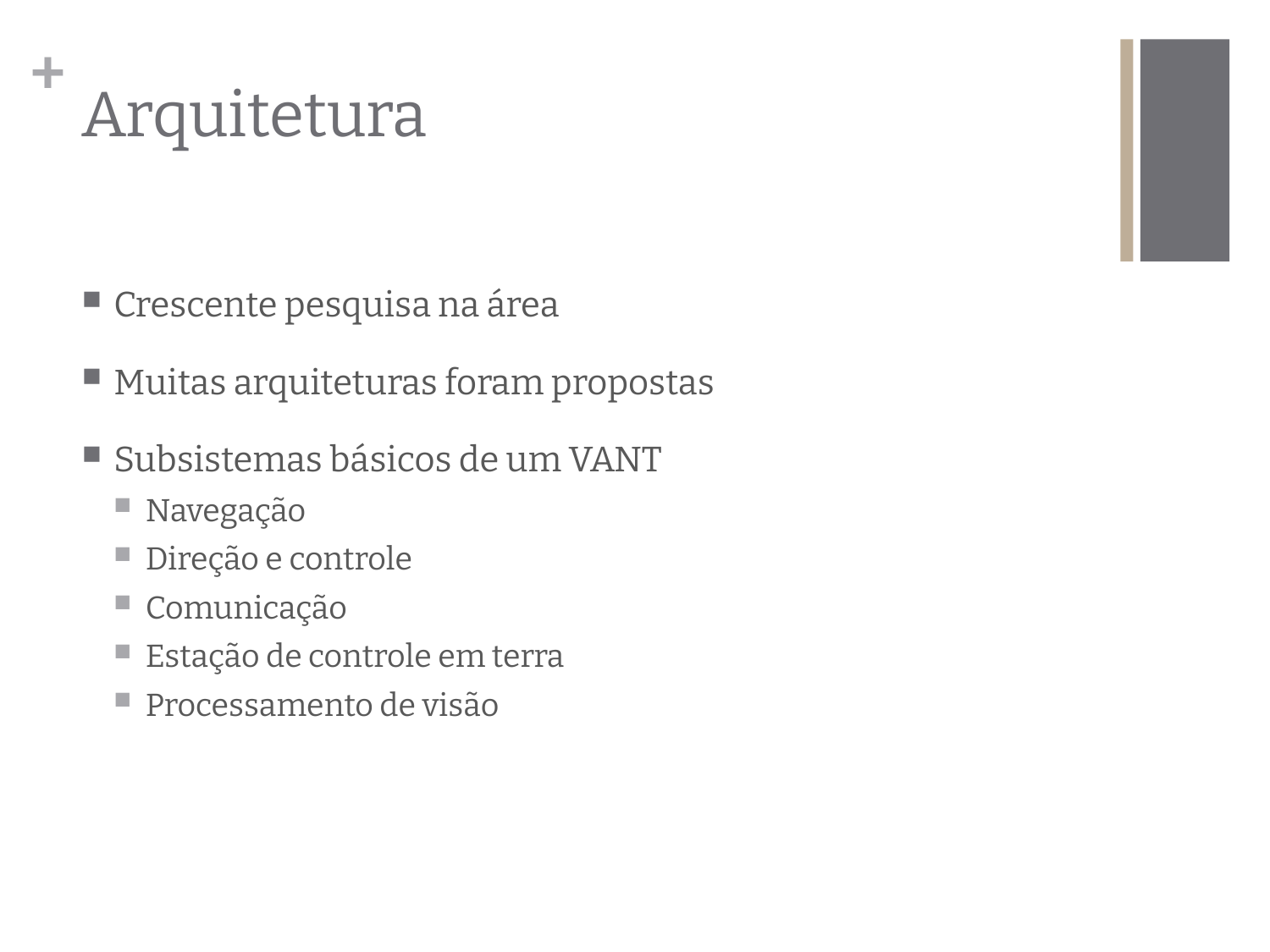

# Arquitetura
Crescente pesquisa na área
Muitas arquiteturas foram propostas
Subsistemas básicos de um VANT
Navegação
Direção e controle
Comunicação
Estação de controle em terra
Processamento de visão